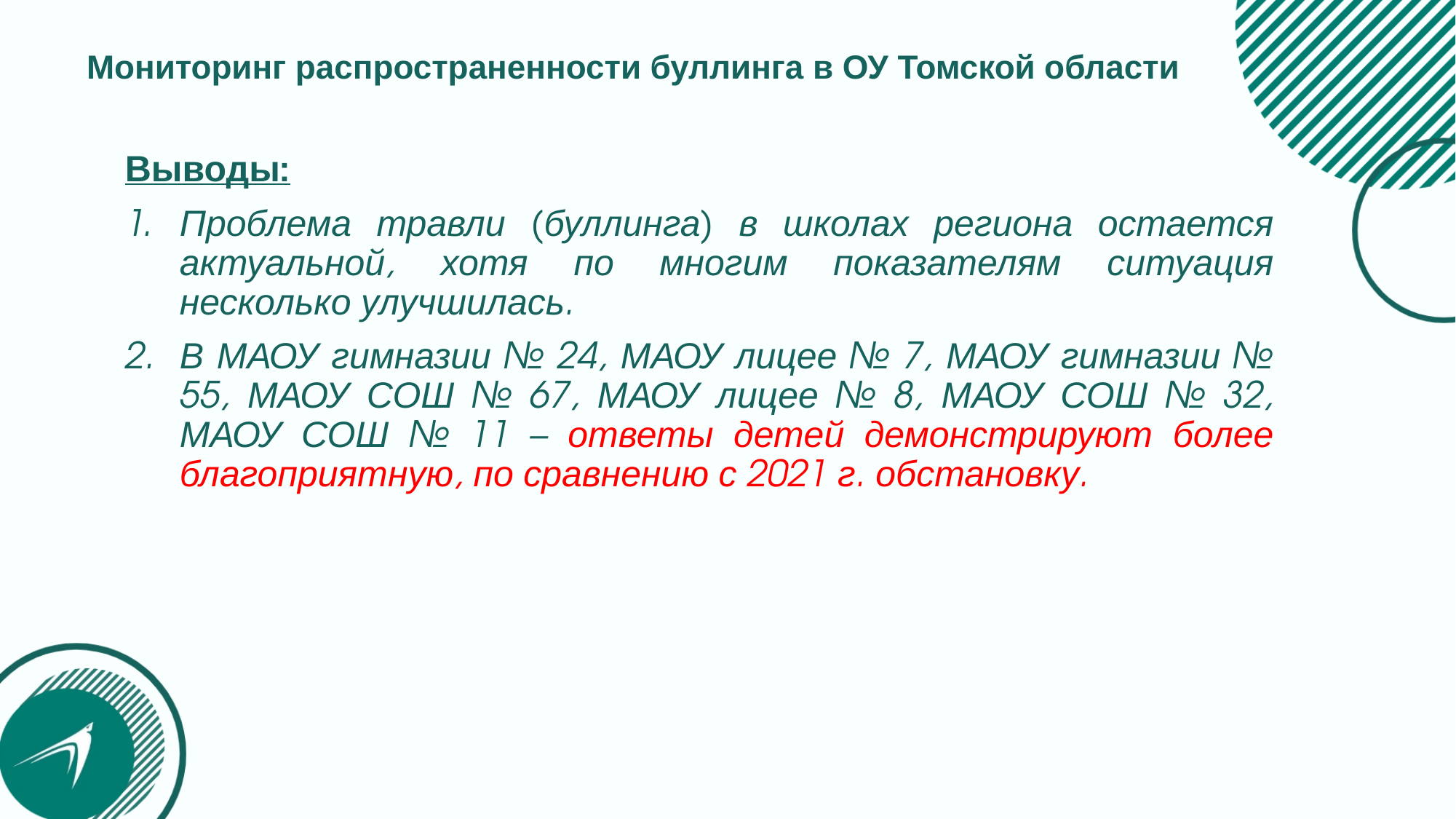

# Мониторинг распространенности буллинга в ОУ Томской области
Выводы:
Проблема травли (буллинга) в школах региона остается актуальной, хотя по многим показателям ситуация несколько улучшилась.
В МАОУ гимназии № 24, МАОУ лицее № 7, МАОУ гимназии № 55, МАОУ СОШ № 67, МАОУ лицее № 8, МАОУ СОШ № 32, МАОУ СОШ № 11 – ответы детей демонстрируют более благоприятную, по сравнению с 2021 г. обстановку.